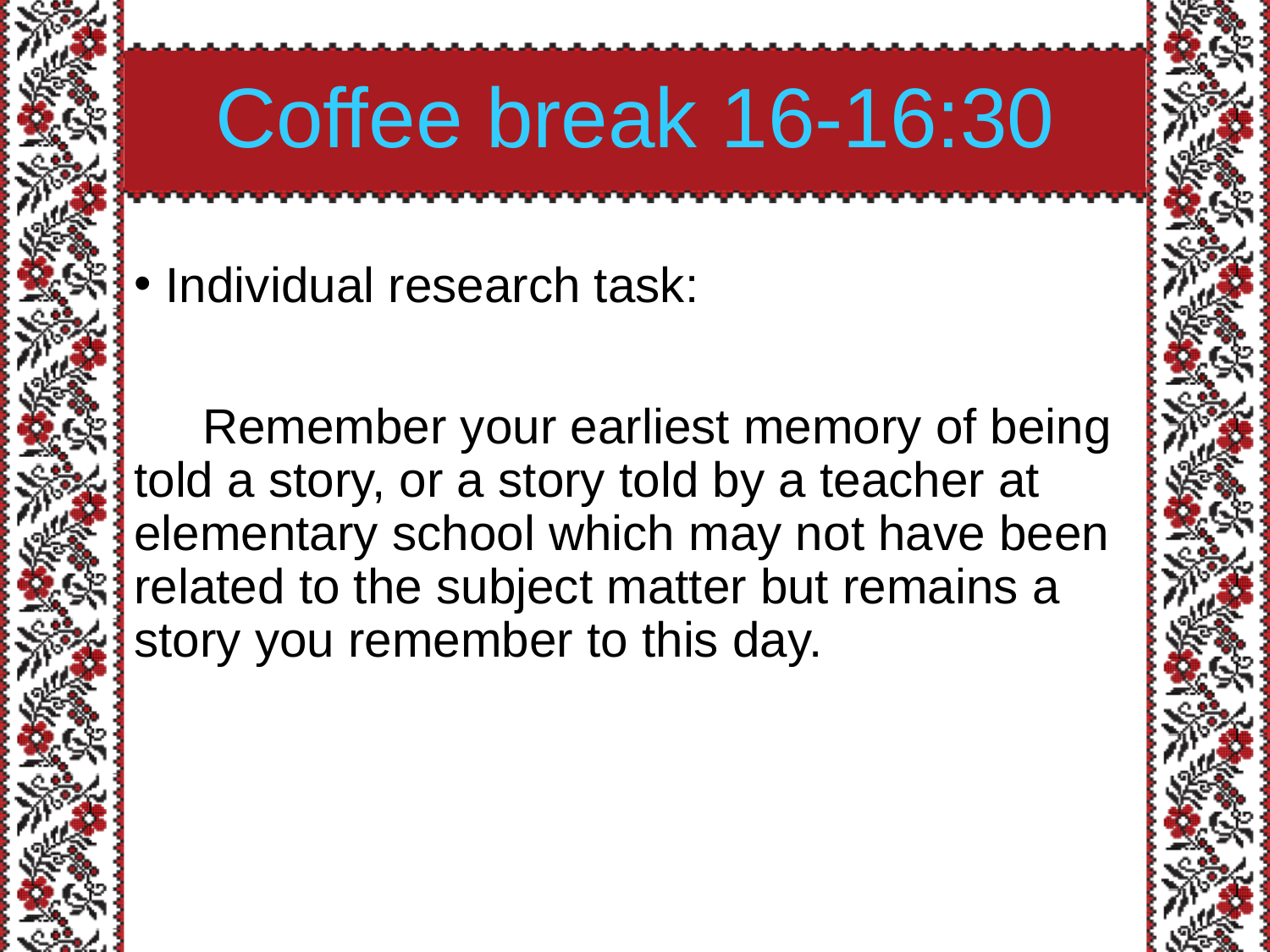

# Coffee break 16-16:30
Individual research task:

     Remember your earliest memory of being told a story, or a story told by a teacher at elementary school which may not have been related to the subject matter but remains a story you remember to this day.